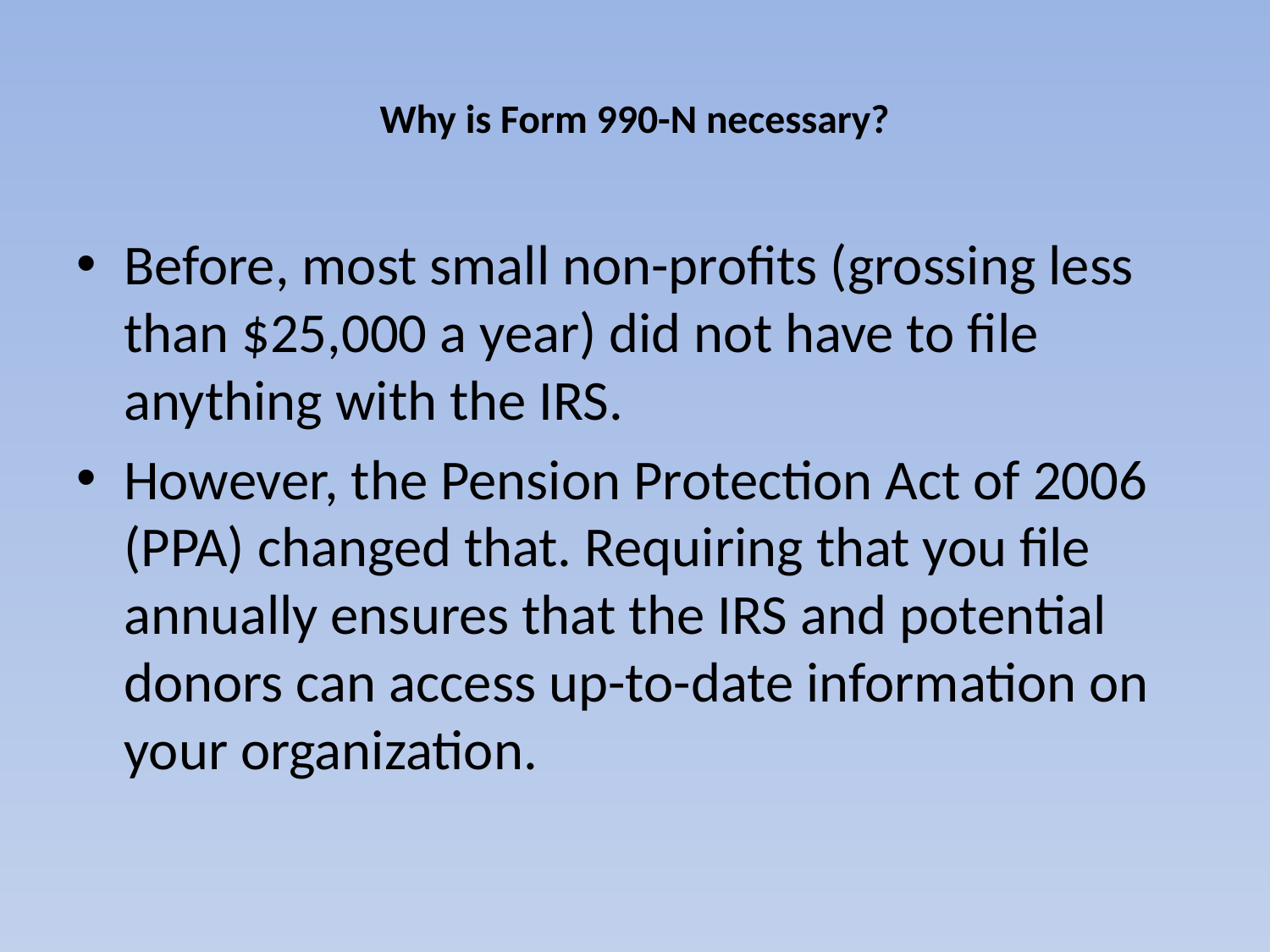

# Why is Form 990-N necessary?
Before, most small non-profits (grossing less than $25,000 a year) did not have to file anything with the IRS.
However, the Pension Protection Act of 2006 (PPA) changed that. Requiring that you file annually ensures that the IRS and potential donors can access up-to-date information on your organization.